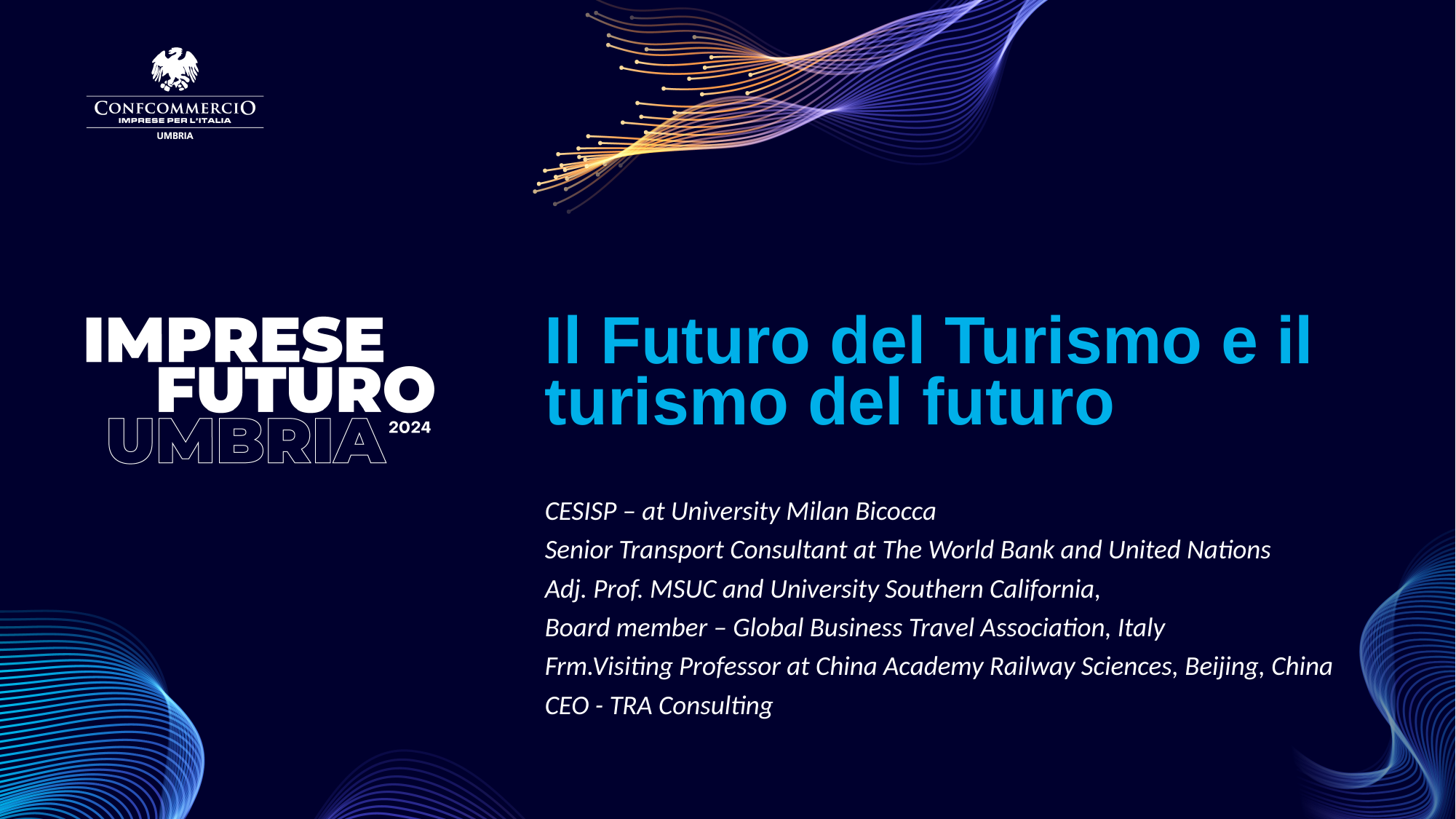

# Il Futuro del Turismo e il turismo del futuro
CESISP – at University Milan Bicocca
Senior Transport Consultant at The World Bank and United Nations
Adj. Prof. MSUC and University Southern California,
Board member – Global Business Travel Association, Italy
Frm.Visiting Professor at China Academy Railway Sciences, Beijing, China
CEO - TRA Consulting